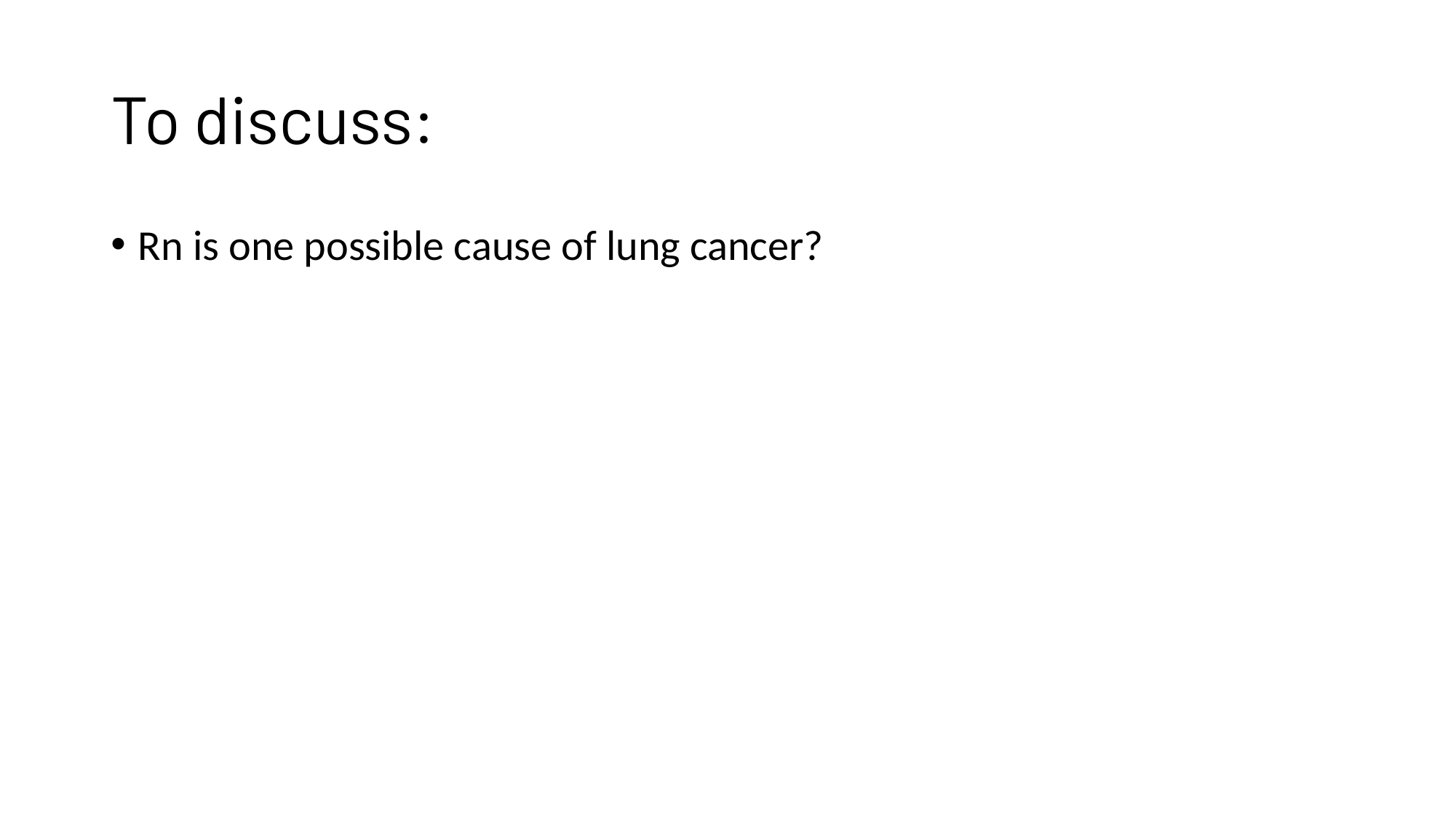

# To discuss:
Rn is one possible cause of lung cancer?